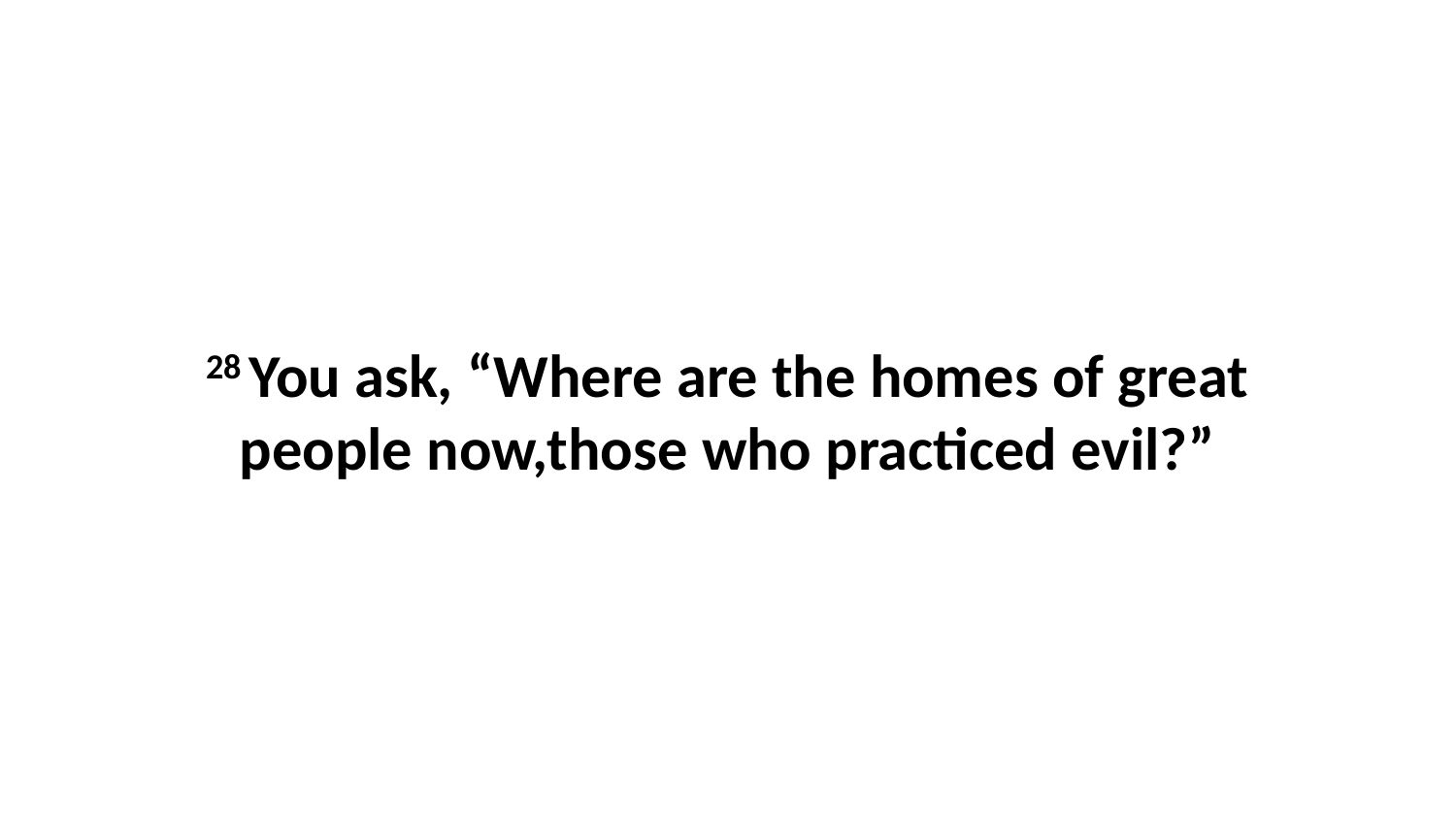

28 You ask, “Where are the homes of great people now,those who practiced evil?”